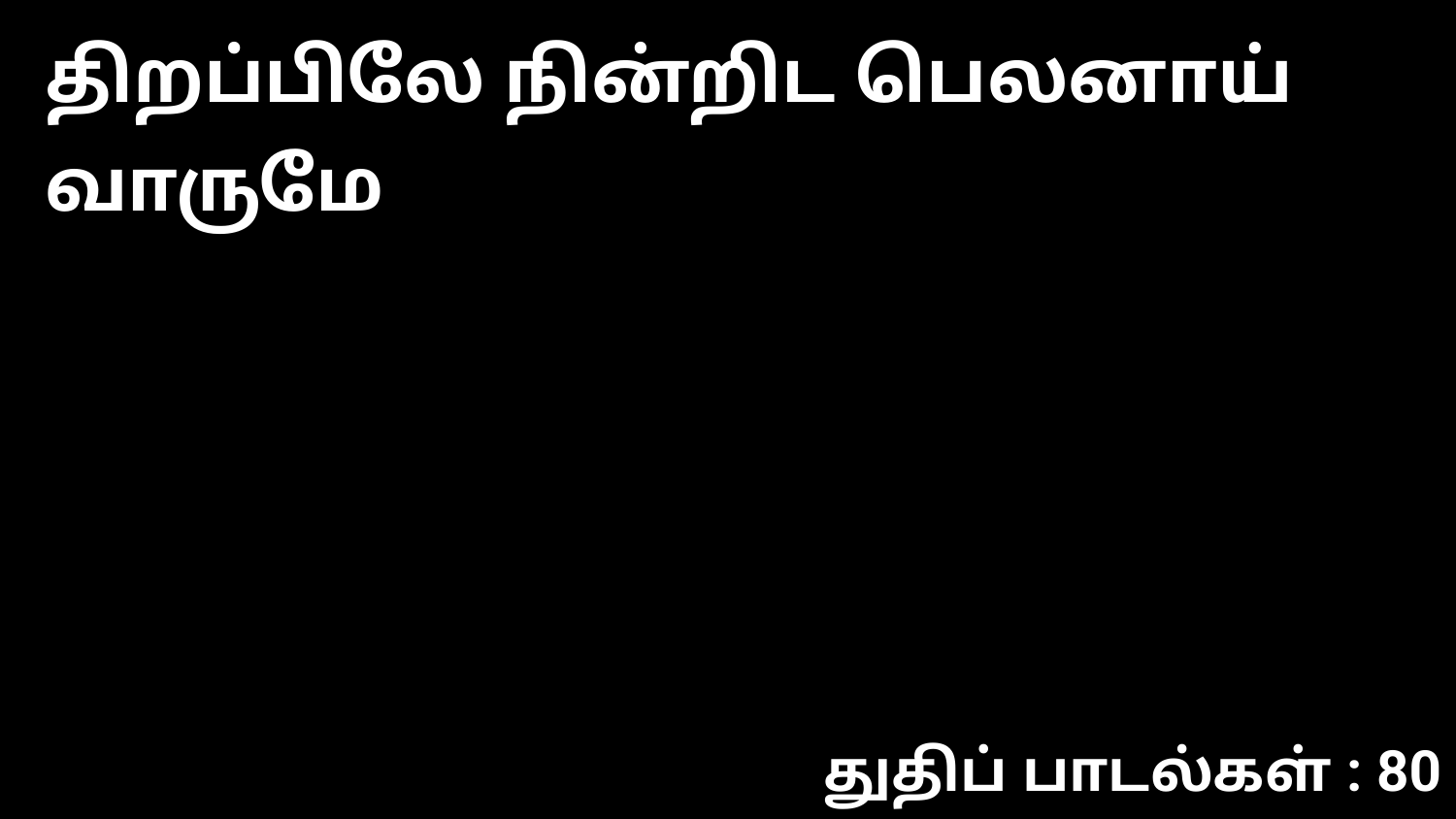

திறப்பிலே நின்றிட பெலனாய் வாருமே
துதிப் பாடல்கள் : 80